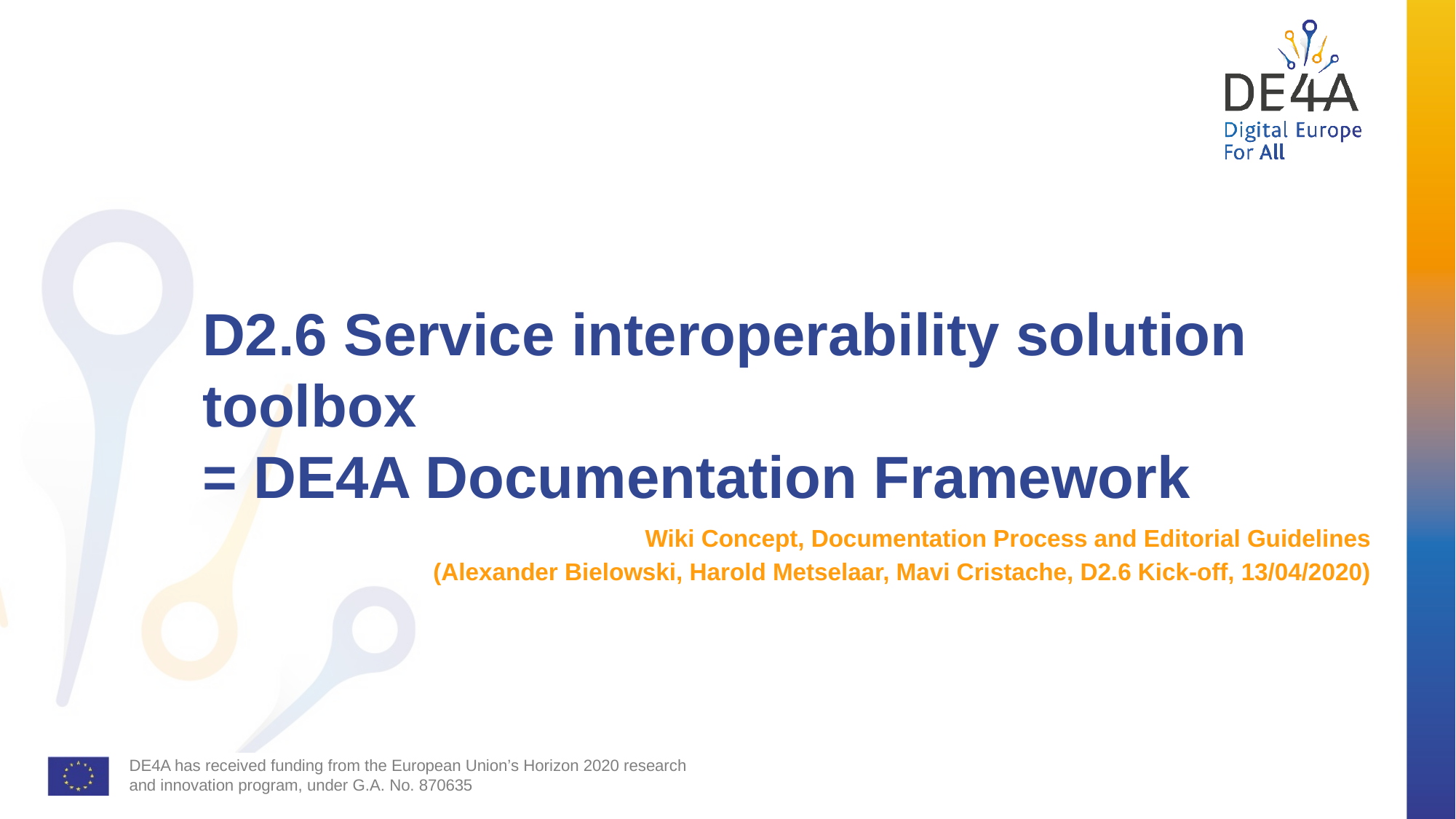

# D2.6 Service interoperability solution toolbox = DE4A Documentation Framework
Wiki Concept, Documentation Process and Editorial Guidelines
(Alexander Bielowski, Harold Metselaar, Mavi Cristache, D2.6 Kick-off, 13/04/2020)